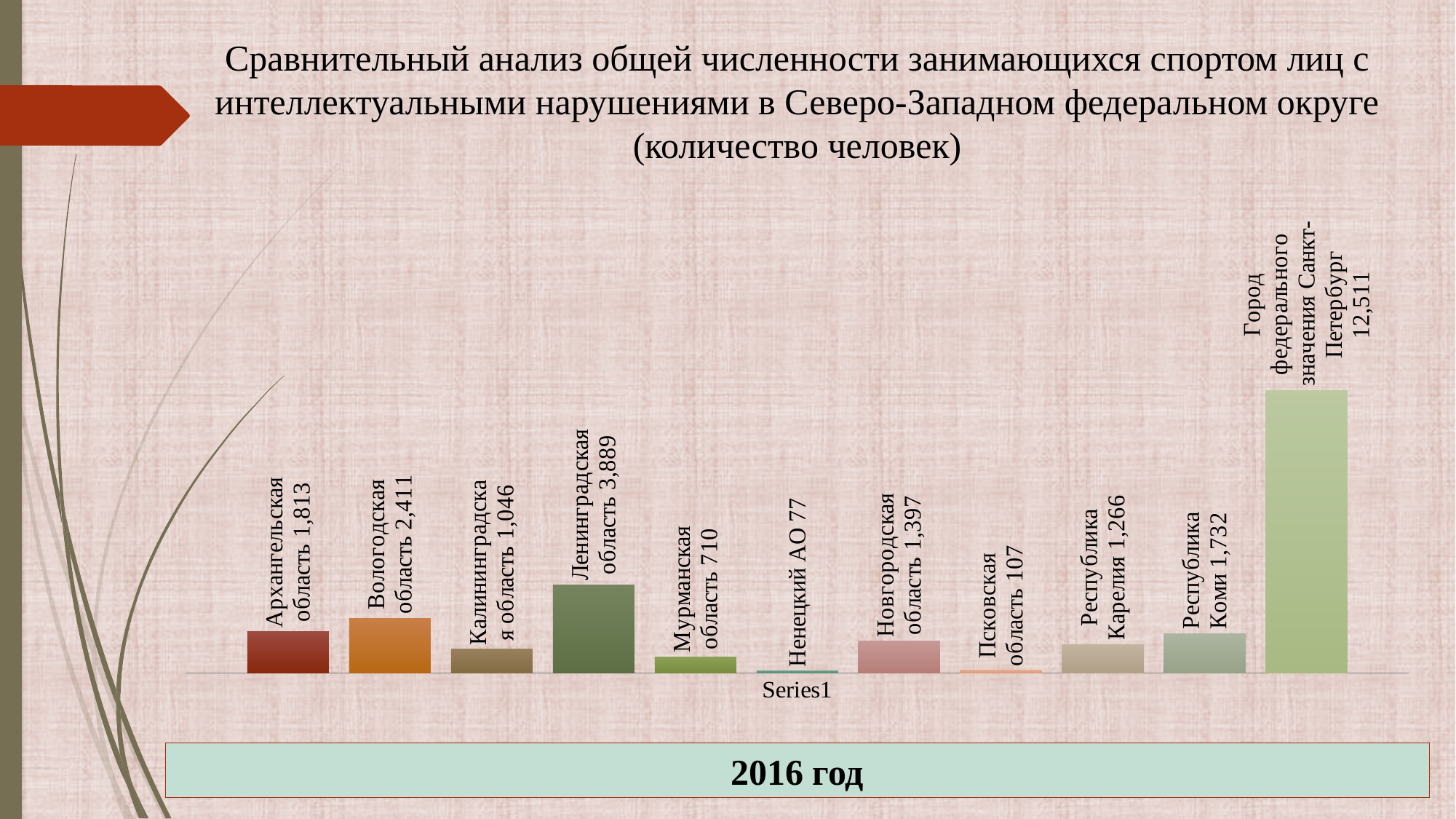

Сравнительный анализ общей численности занимающихся спортом лиц с интеллектуальными нарушениями в Северо-Западном федеральном округе (количество человек)

### Chart

| Category | Архангельская область | Вологодская область | Калининградская область | Ленинградская область | Мурманская область | Ненецкий АО | Новгородская область | Псковская область | Республика Карелия | Республика Коми | Город федерального значения Санкт-Петербург |
|---|---|---|---|---|---|---|---|---|---|---|---|
|  | 1813.0 | 2411.0 | 1046.0 | 3889.0 | 710.0 | 77.0 | 1397.0 | 107.0 | 1266.0 | 1732.0 | 12511.0 |
2016 год